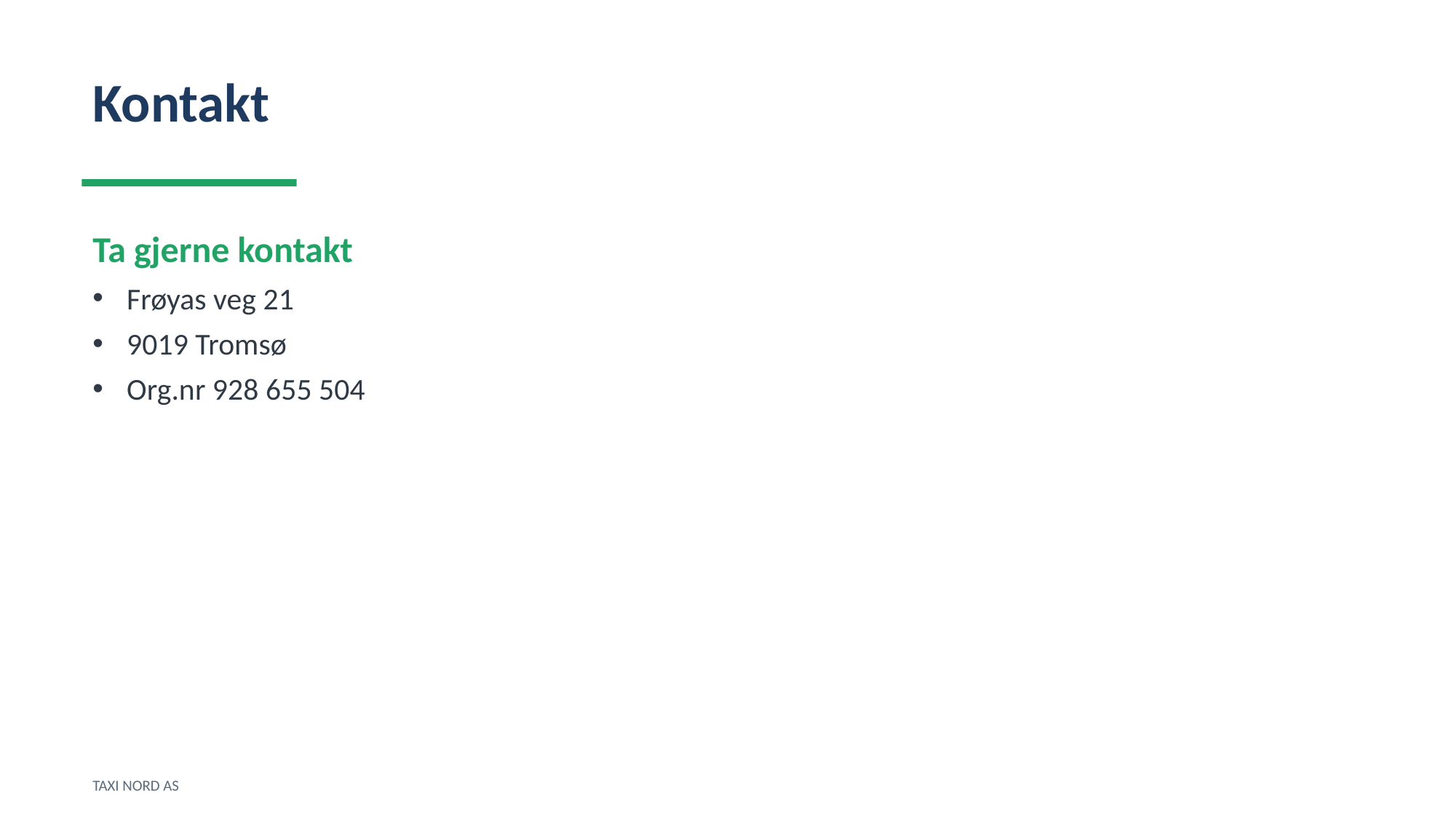

Kontakt

Ta gjerne kontakt
Frøyas veg 21
9019 Tromsø
Org.nr 928 655 504
TAXI NORD AS